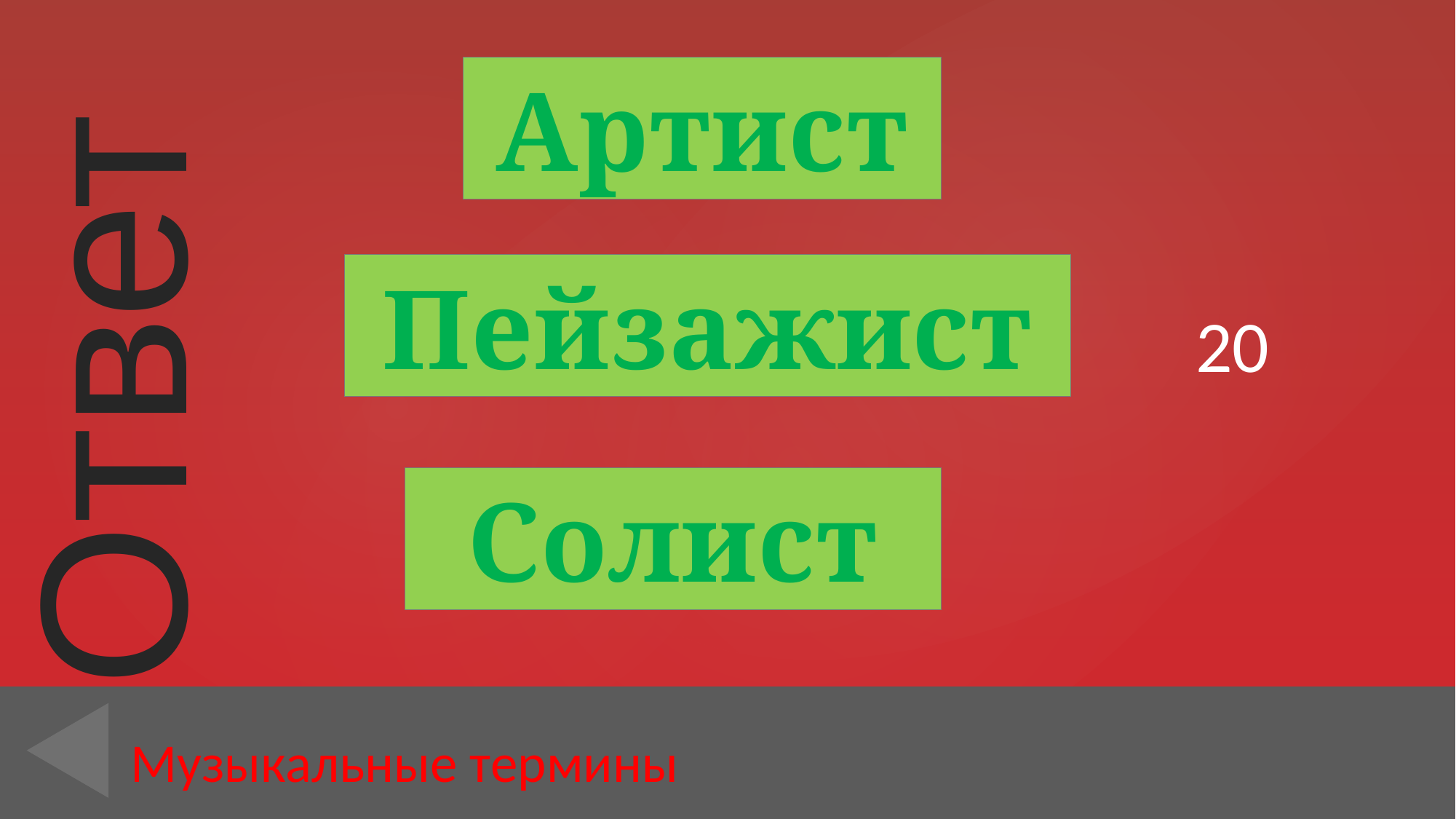

Артист
20
Пейзажист
Солист
# Музыкальные термины